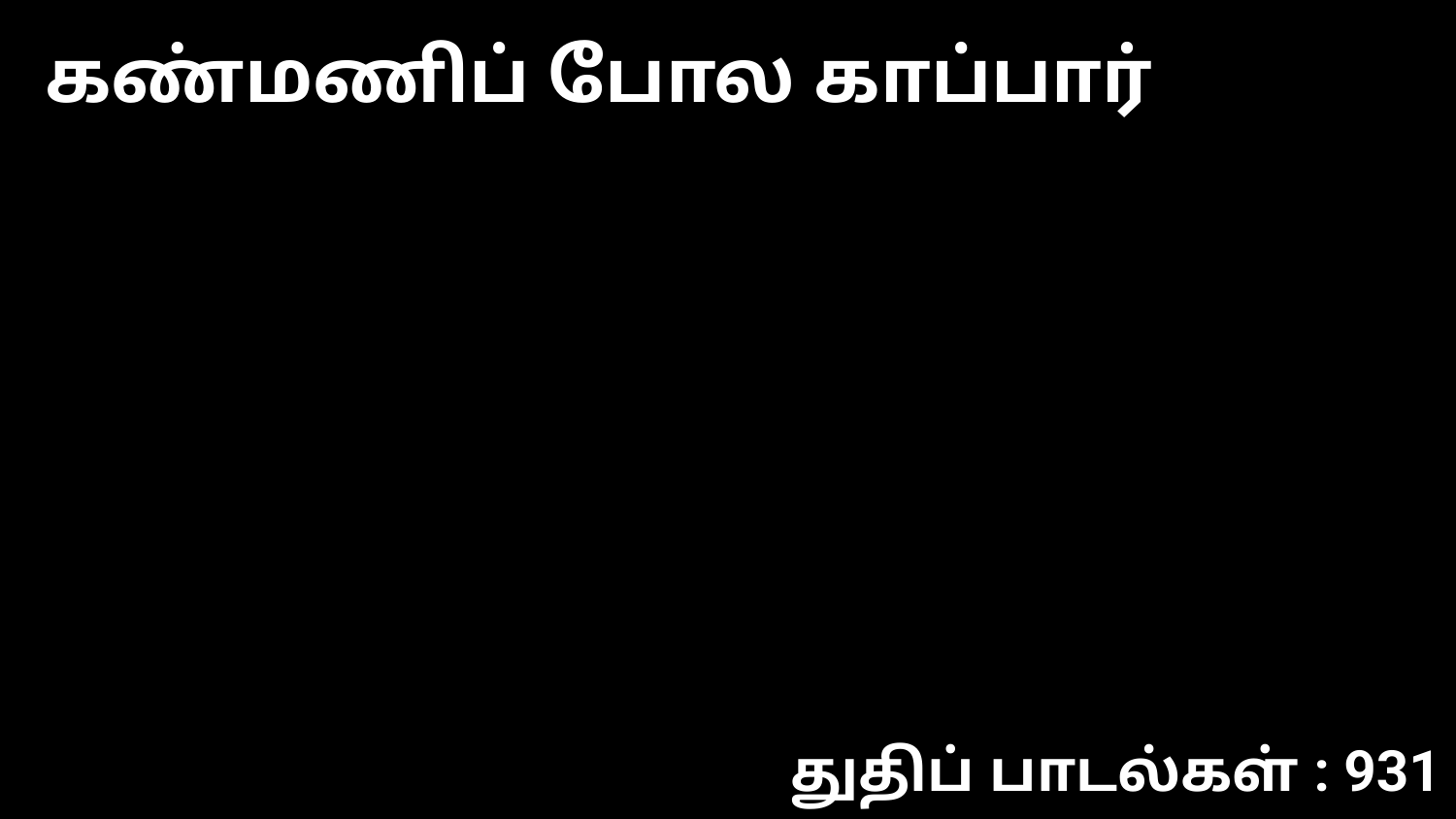

கண்மணிப் போல காப்பார்
துதிப் பாடல்கள் : 931